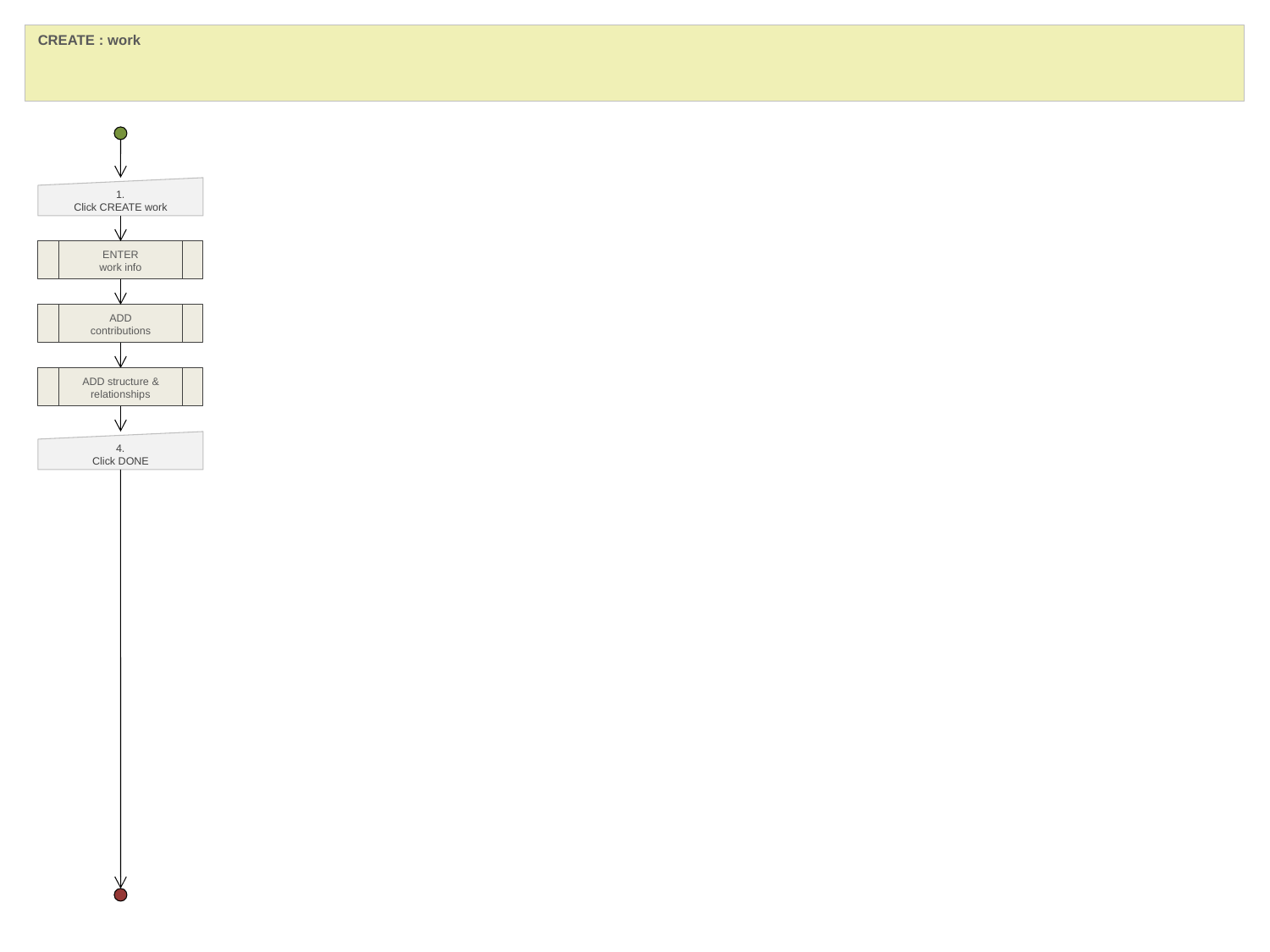

CREATE : work

1.
Click CREATE work
ENTER
work info
ADD
contributions
ADD structure & relationships
4.
Click DONE